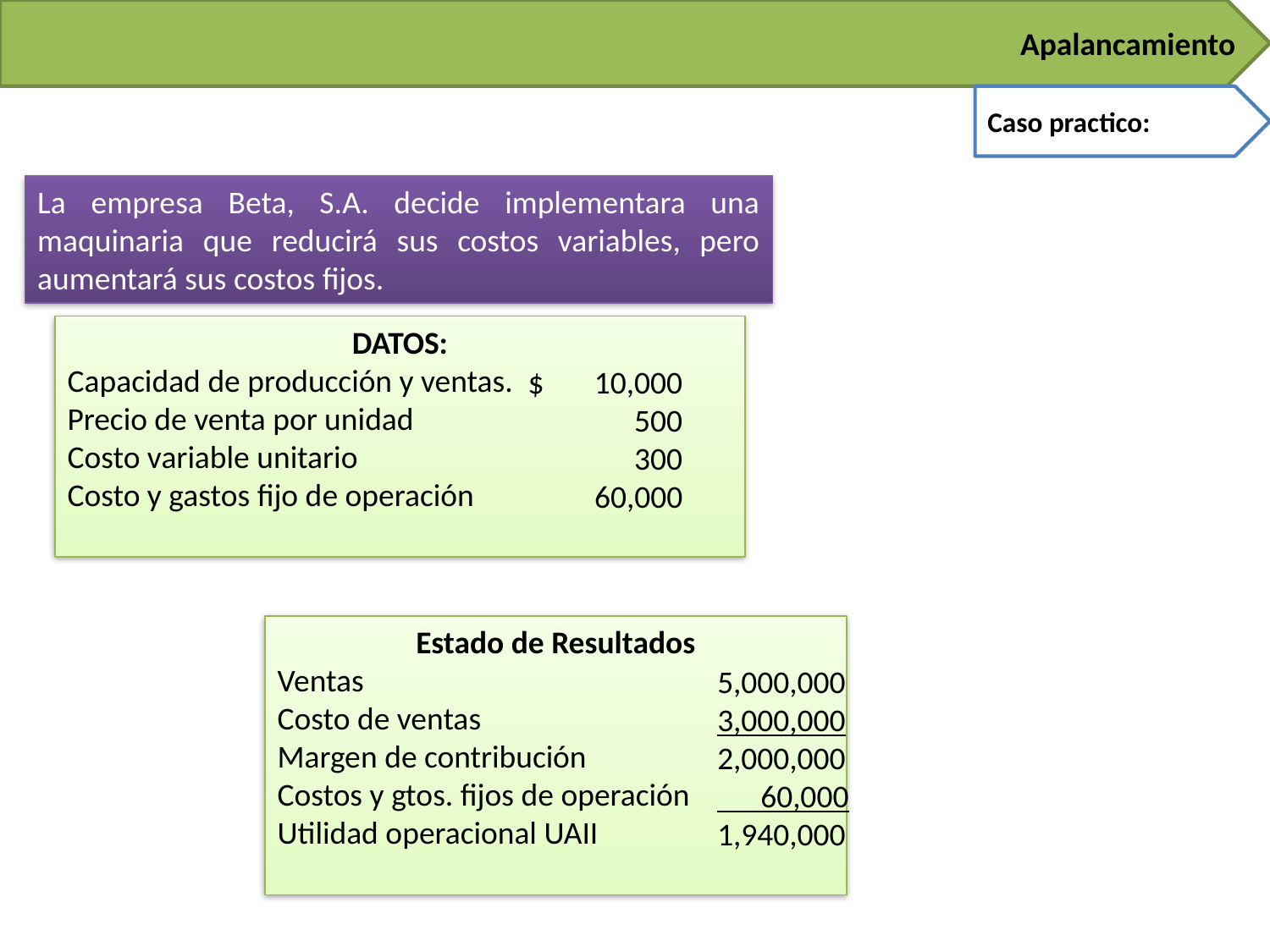

Apalancamiento
Caso practico:
La empresa Beta, S.A. decide implementara una maquinaria que reducirá sus costos variables, pero aumentará sus costos fijos.
DATOS:
Capacidad de producción y ventas.
Precio de venta por unidad
Costo variable unitario
Costo y gastos fijo de operación

$       10,000
500
300
60,000
Estado de Resultados
Ventas
Costo de ventas
Margen de contribución
Costos y gtos. fijos de operación
Utilidad operacional UAII

5,000,000
3,000,000
2,000,000
      60,000
1,940,000